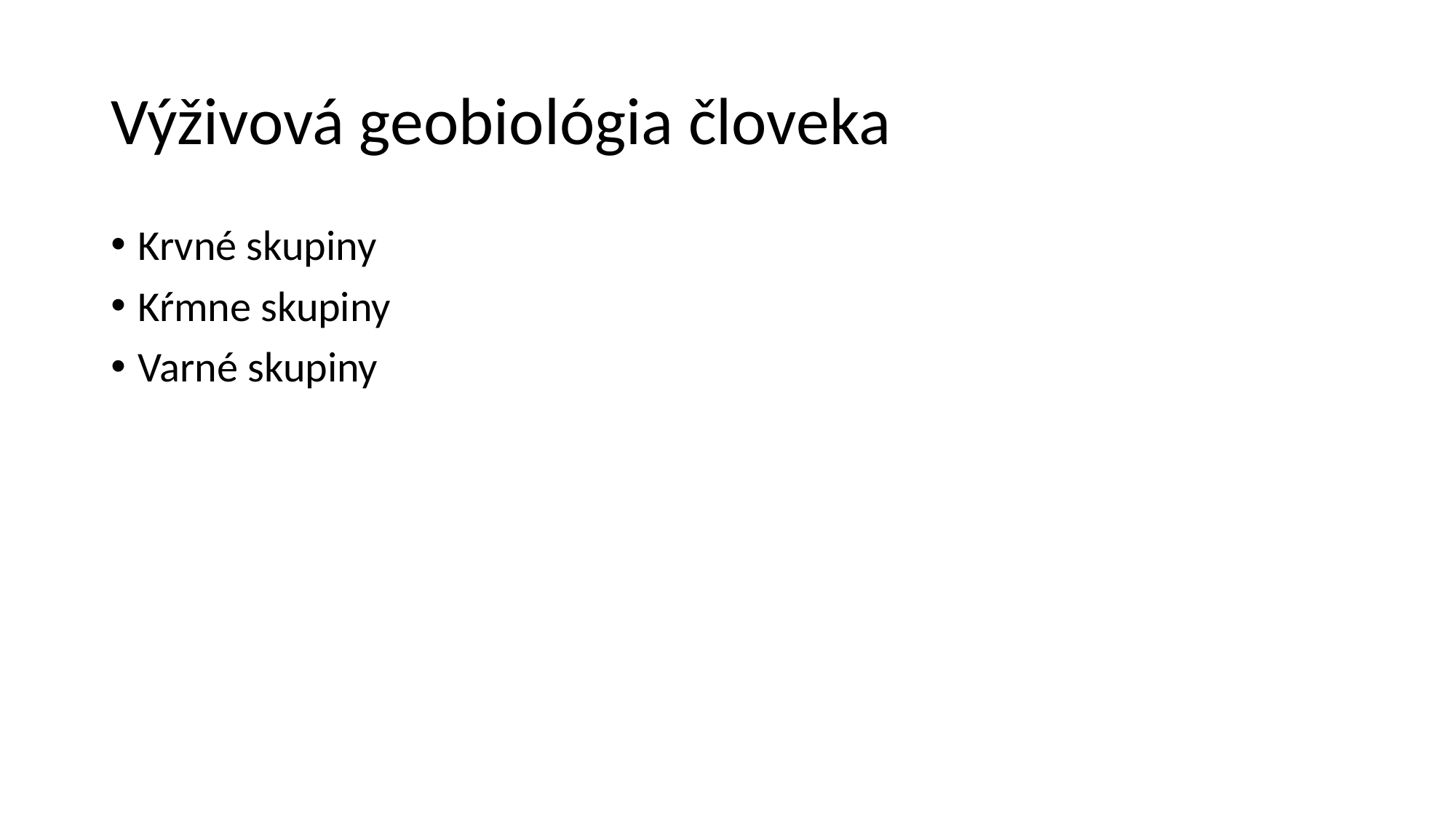

# Výživová geobiológia človeka
Krvné skupiny
Kŕmne skupiny
Varné skupiny